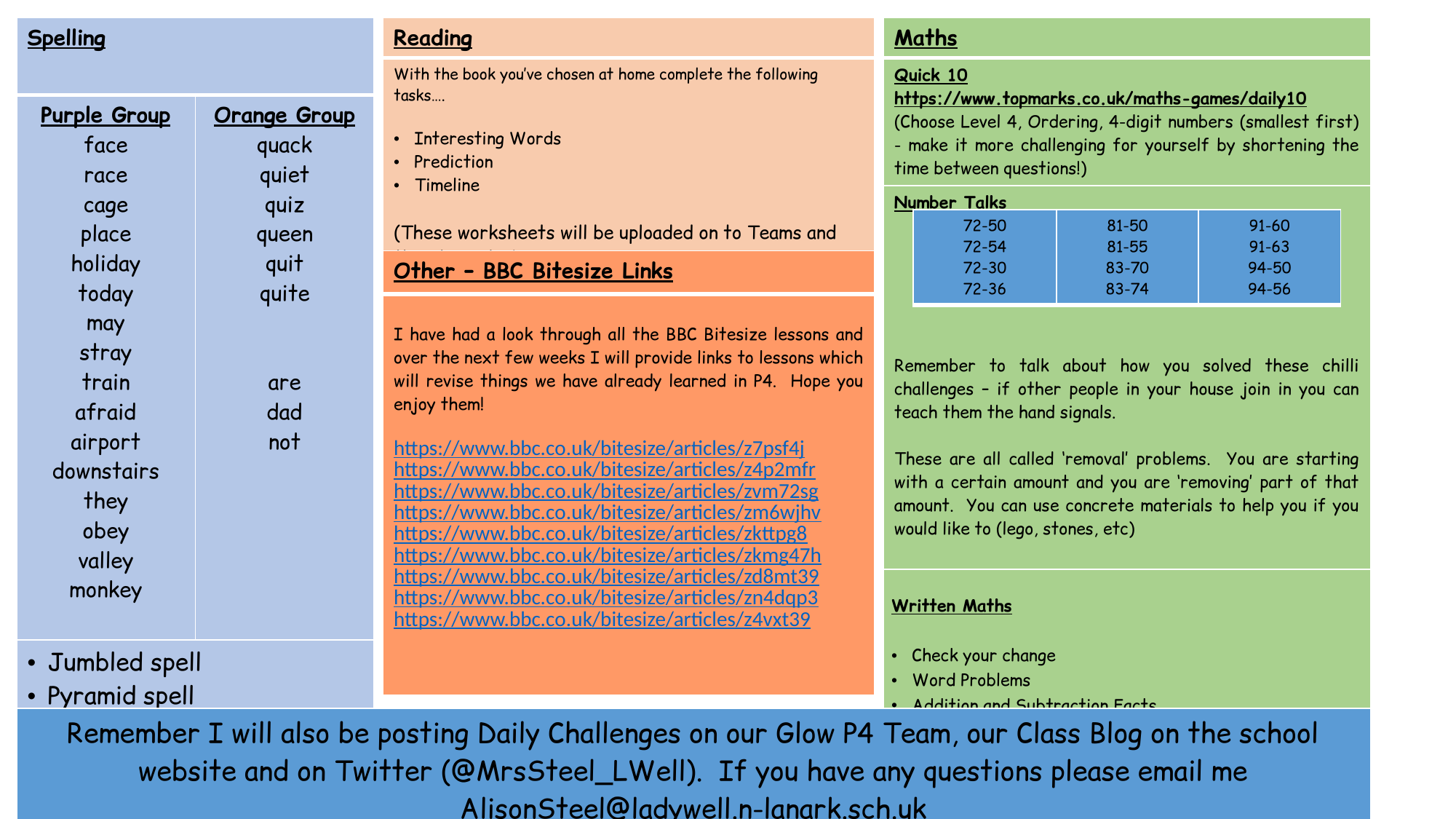

| Spelling |  |
| --- | --- |
| Purple Group face race cage place holiday today may stray train afraid airport downstairs they obey valley monkey | Orange Group quack quiet quiz queen quit quite are dad not |
| Jumbled spell Pyramid spell Put your words in alphabetical order |  |
| Reading |
| --- |
| With the book you’ve chosen at home complete the following tasks….   Interesting Words Prediction Timeline (These worksheets will be uploaded on to Teams and the Class Blog) |
| Maths |
| --- |
| Quick 10 https://www.topmarks.co.uk/maths-games/daily10 (Choose Level 4, Ordering, 4-digit numbers (smallest first) - make it more challenging for yourself by shortening the time between questions!) |
| Number Talks Remember to talk about how you solved these chilli challenges – if other people in your house join in you can teach them the hand signals. These are all called ‘removal’ problems. You are starting with a certain amount and you are ‘removing’ part of that amount. You can use concrete materials to help you if you would like to (lego, stones, etc) |
| Written Maths Check your change Word Problems Addition and Subtraction Facts (These worksheets will be uploaded on to Teams and the Class Blog) |
| 72-50 72-54 72-30 72-36 | 81-50 81-55 83-70 83-74 | 91-60 91-63 94-50 94-56 |
| --- | --- | --- |
| Other – BBC Bitesize Links |
| --- |
| I have had a look through all the BBC Bitesize lessons and over the next few weeks I will provide links to lessons which will revise things we have already learned in P4. Hope you enjoy them! https://www.bbc.co.uk/bitesize/articles/z7psf4j https://www.bbc.co.uk/bitesize/articles/z4p2mfr https://www.bbc.co.uk/bitesize/articles/zvm72sg https://www.bbc.co.uk/bitesize/articles/zm6wjhv https://www.bbc.co.uk/bitesize/articles/zkttpg8 https://www.bbc.co.uk/bitesize/articles/zkmg47h https://www.bbc.co.uk/bitesize/articles/zd8mt39 https://www.bbc.co.uk/bitesize/articles/zn4dqp3 https://www.bbc.co.uk/bitesize/articles/z4vxt39 |
| Remember I will also be posting Daily Challenges on our Glow P4 Team, our Class Blog on the school website and on Twitter (@MrsSteel\_LWell). If you have any questions please email me AlisonSteel@ladywell.n-lanark.sch.uk |
| --- |